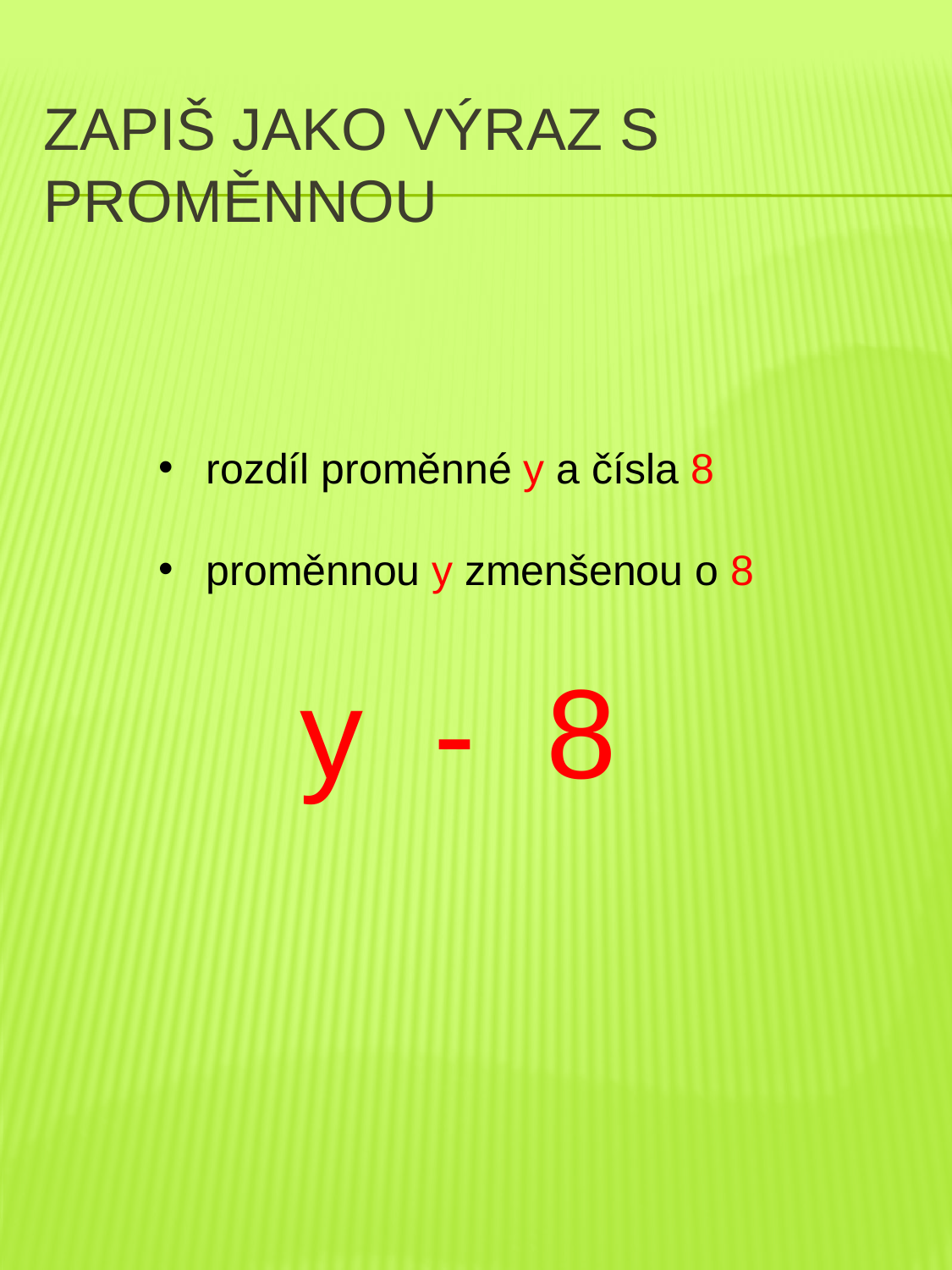

# Zapiš jako výraz s proměnnou
rozdíl proměnné y a čísla 8

proměnnou y zmenšenou o 8
                 y  -  8